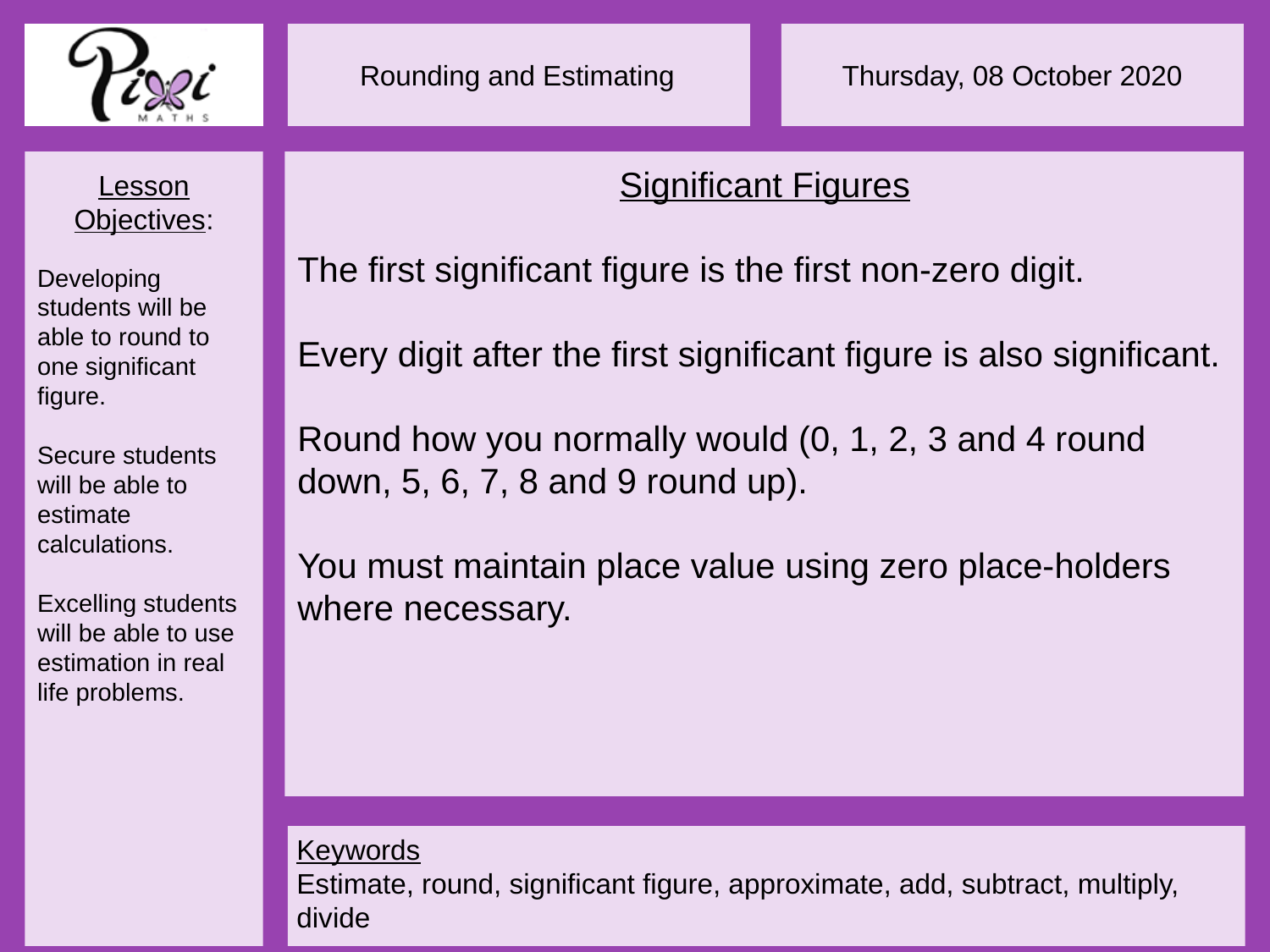

Significant Figures

The first significant figure is the first non-zero digit.

Every digit after the first significant figure is also significant.

Round how you normally would (0, 1, 2, 3 and 4 round down, 5, 6, 7, 8 and 9 round up).

You must maintain place value using zero place-holders where necessary.